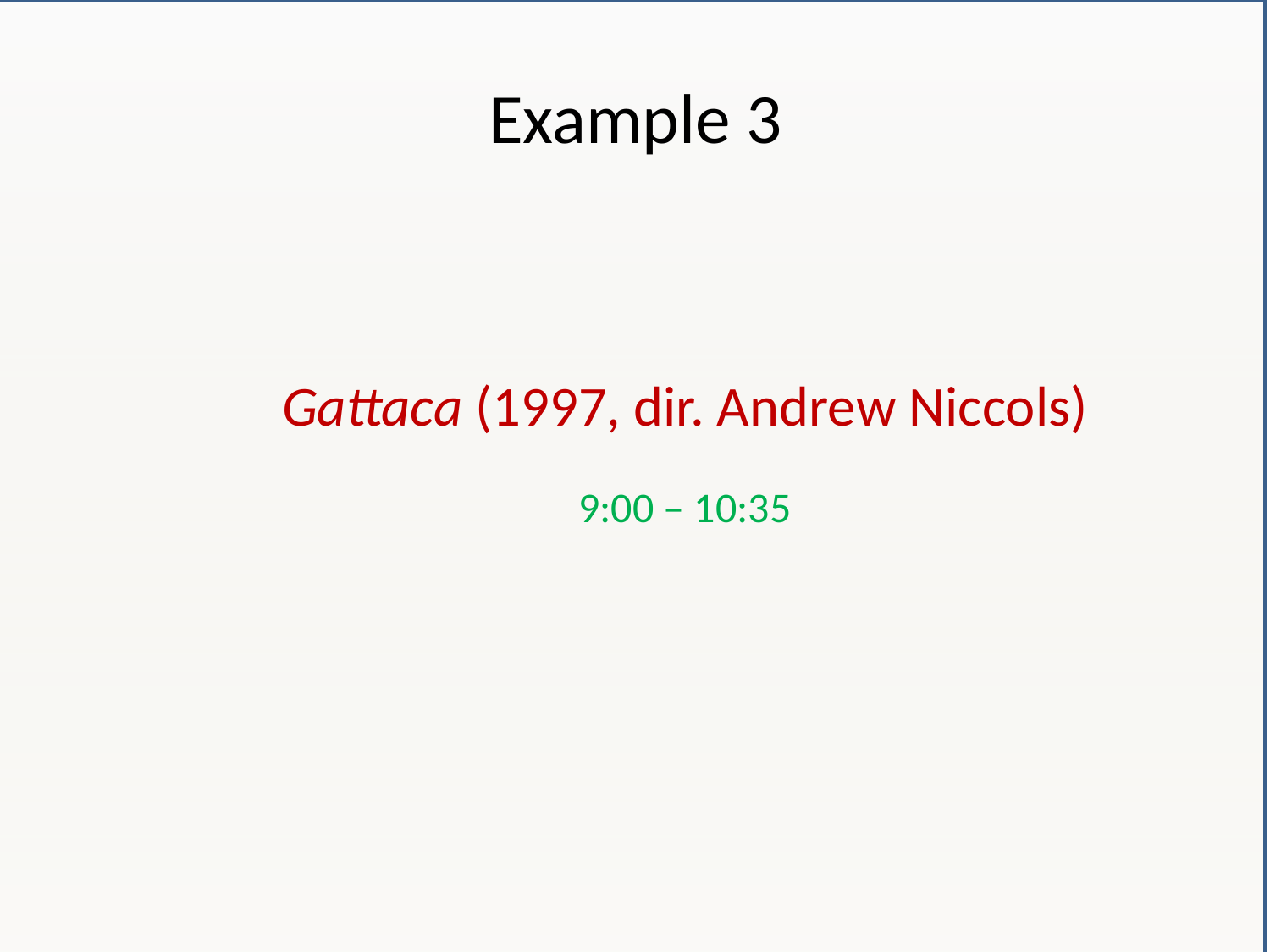

# Example 3

Gattaca (1997, dir. Andrew Niccols)
9:00 – 10:35